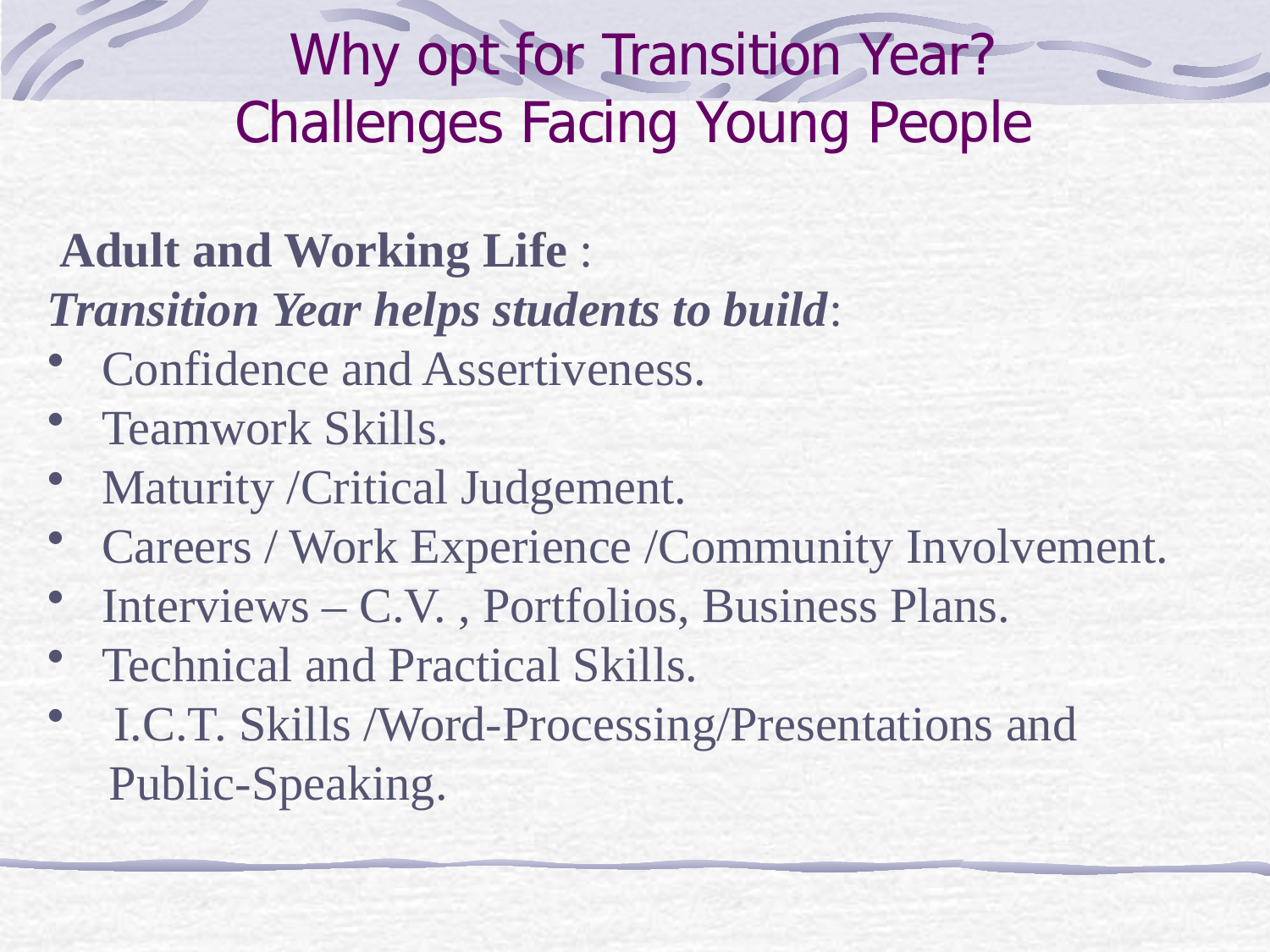

# Why opt for Transition Year? Challenges Facing Young People

 Adult and Working Life :
Transition Year helps students to build:
   Confidence and Assertiveness.
   Teamwork Skills.
   Maturity /Critical Judgement.
   Careers / Work Experience /Community Involvement.
   Interviews – C.V. , Portfolios, Business Plans.
   Technical and Practical Skills.
    I.C.T. Skills /Word-Processing/Presentations and
     Public-Speaking.